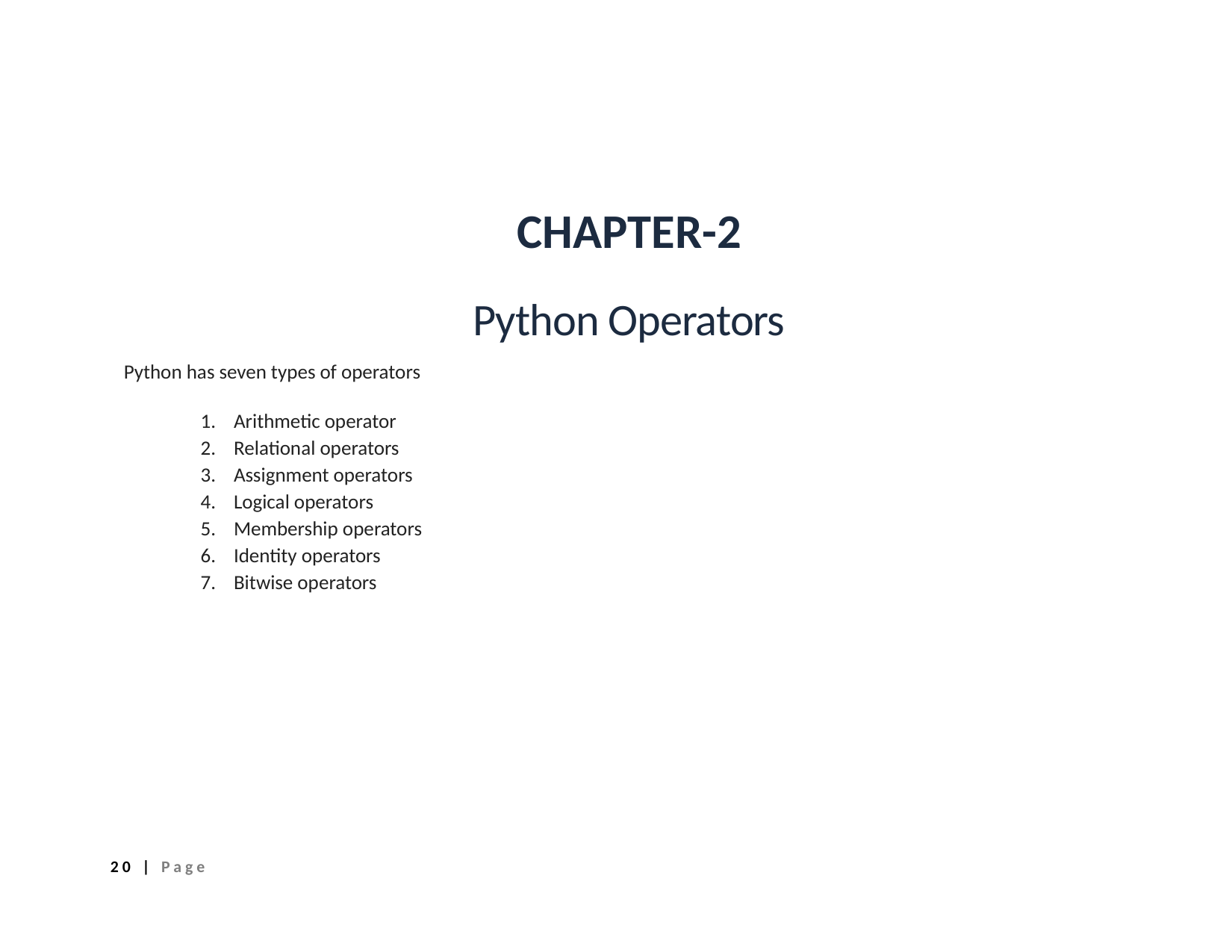

CHAPTER-2
Python Operators
Python has seven types of operators
1.    Arithmetic operator
2.    Relational operators
3.    Assignment operators
4.    Logical operators
5.    Membership operators
6.    Identity operators
7.    Bitwise operators
20 | Page